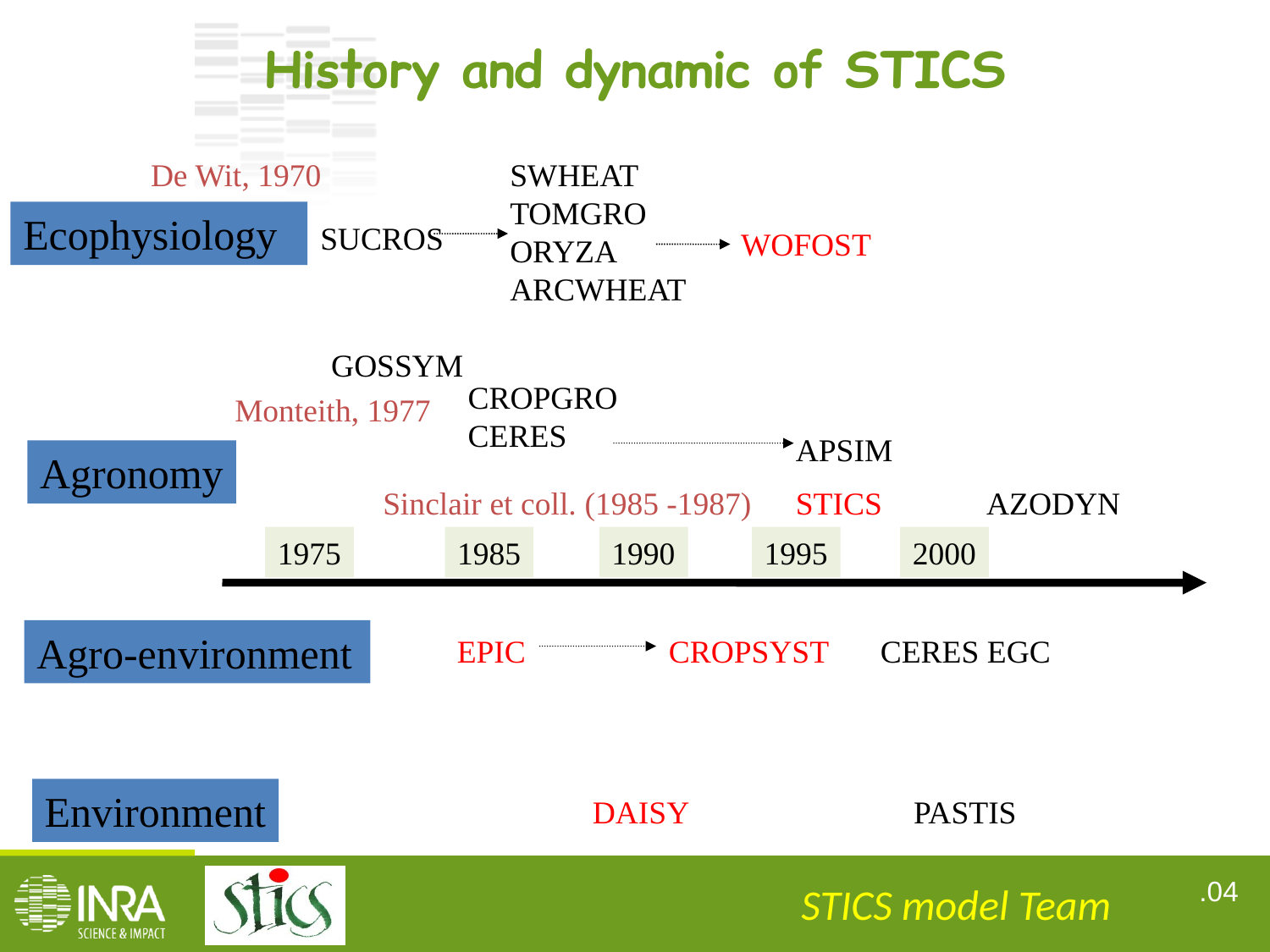

History and dynamic of STICS
De Wit, 1970
SWHEAT
TOMGRO
ORYZA
ARCWHEAT

WOFOST

Ecophysiology
SUCROS
GOSSYM
CROPGRO
CERES
Agronomy
APSIM

Monteith, 1977
Sinclair et coll. (1985 -1987)
STICS
AZODYN
CERES EGC
PASTIS
1975
1985
1990
1995
2000

Agro-environment
EPIC
CROPSYST

Environment
DAISY